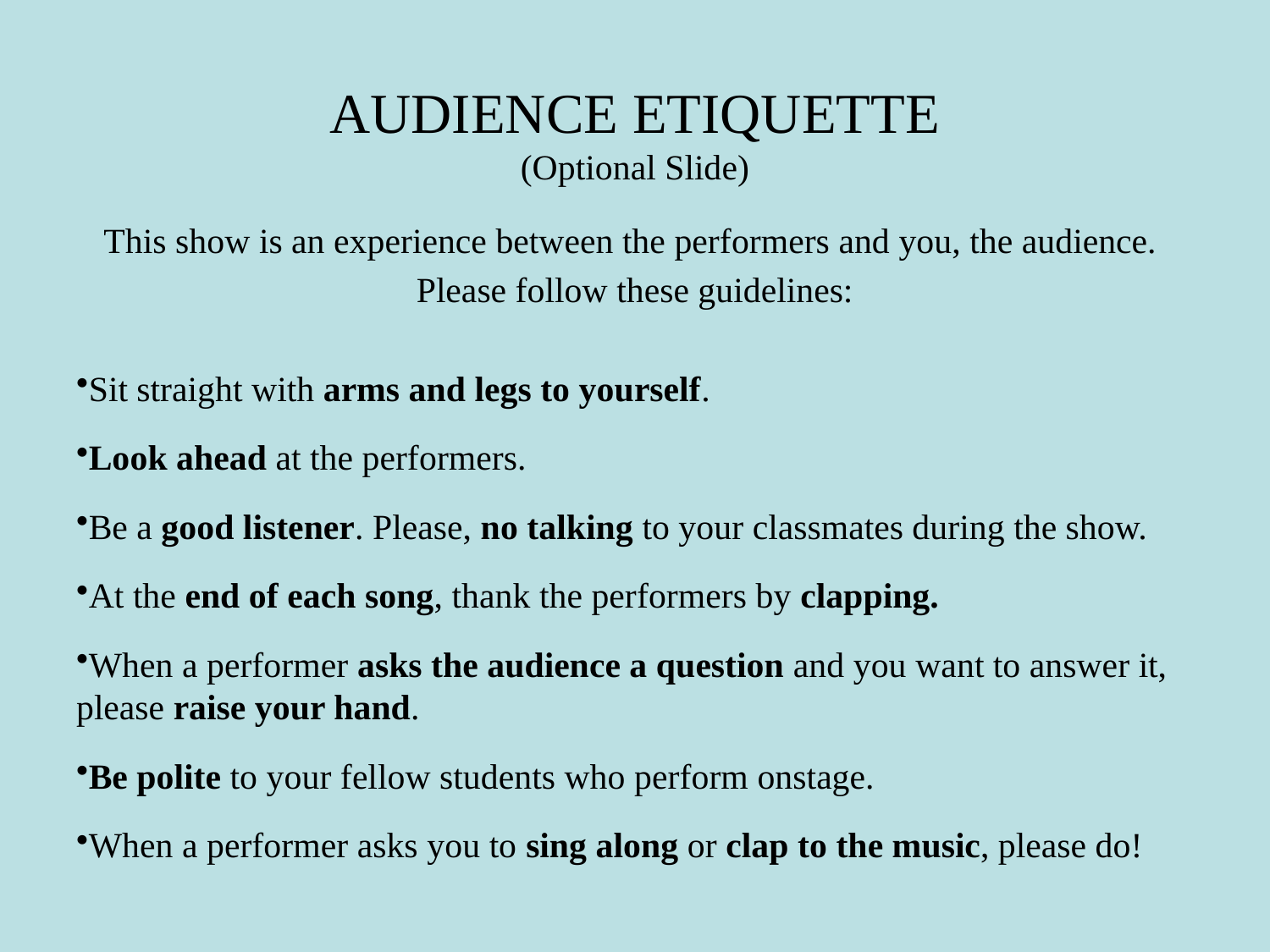

# AUDIENCE ETIQUETTE (Optional Slide)
This show is an experience between the performers and you, the audience.
Please follow these guidelines:

Sit straight with arms and legs to yourself.

Look ahead at the performers.

Be a good listener. Please, no talking to your classmates during the show.

At the end of each song, thank the performers by clapping.

When a performer asks the audience a question and you want to answer it, please raise your hand.

Be polite to your fellow students who perform onstage.

When a performer asks you to sing along or clap to the music, please do!